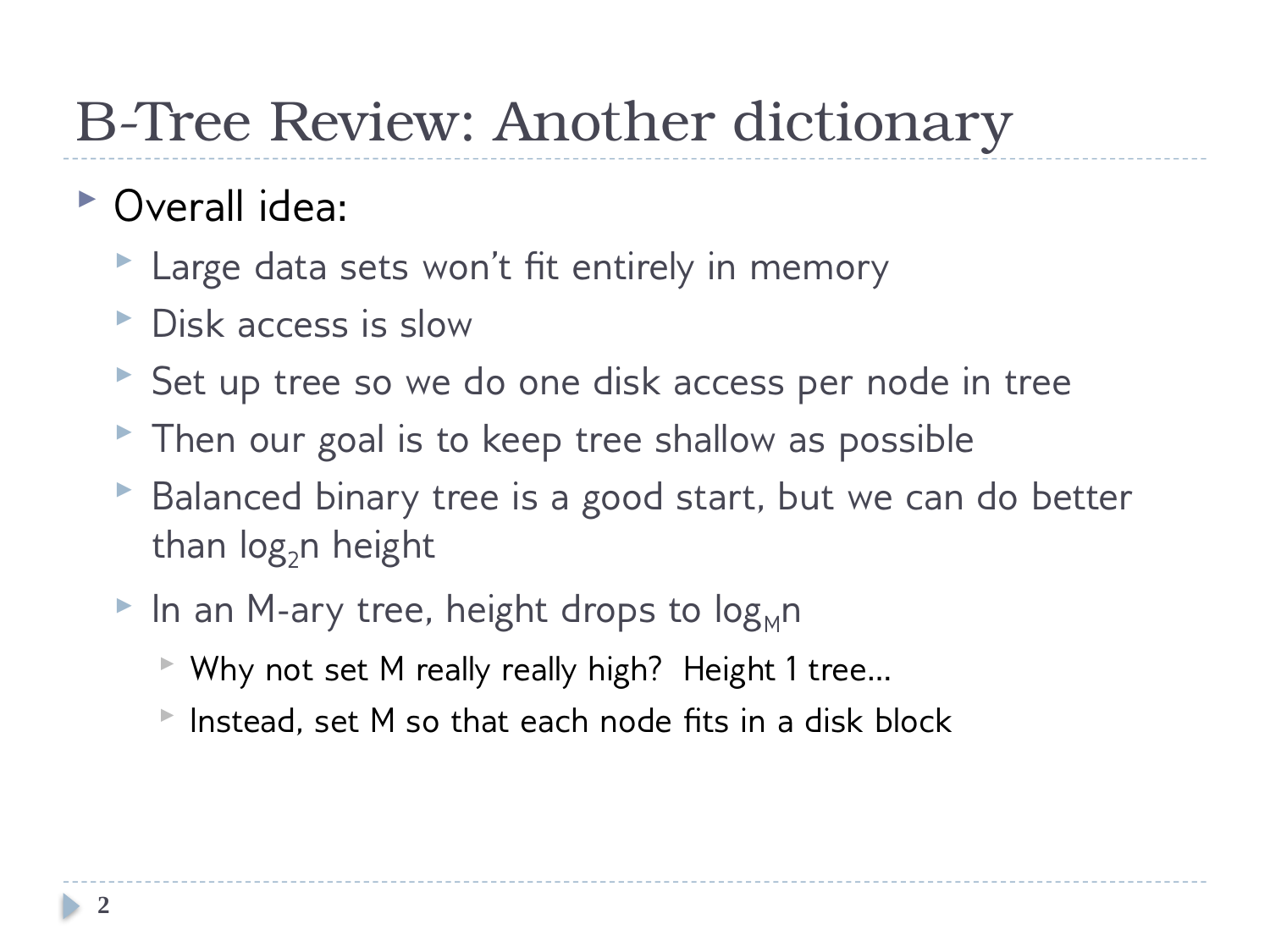

# B-Tree Review: Another dictionary
Overall idea:
Large data sets won’t fit entirely in memory
Disk access is slow
Set up tree so we do one disk access per node in tree
Then our goal is to keep tree shallow as possible
Balanced binary tree is a good start, but we can do better than log2n height
In an M-ary tree, height drops to logMn
Why not set M really really high?  Height 1 tree…
Instead, set M so that each node fits in a disk block
2